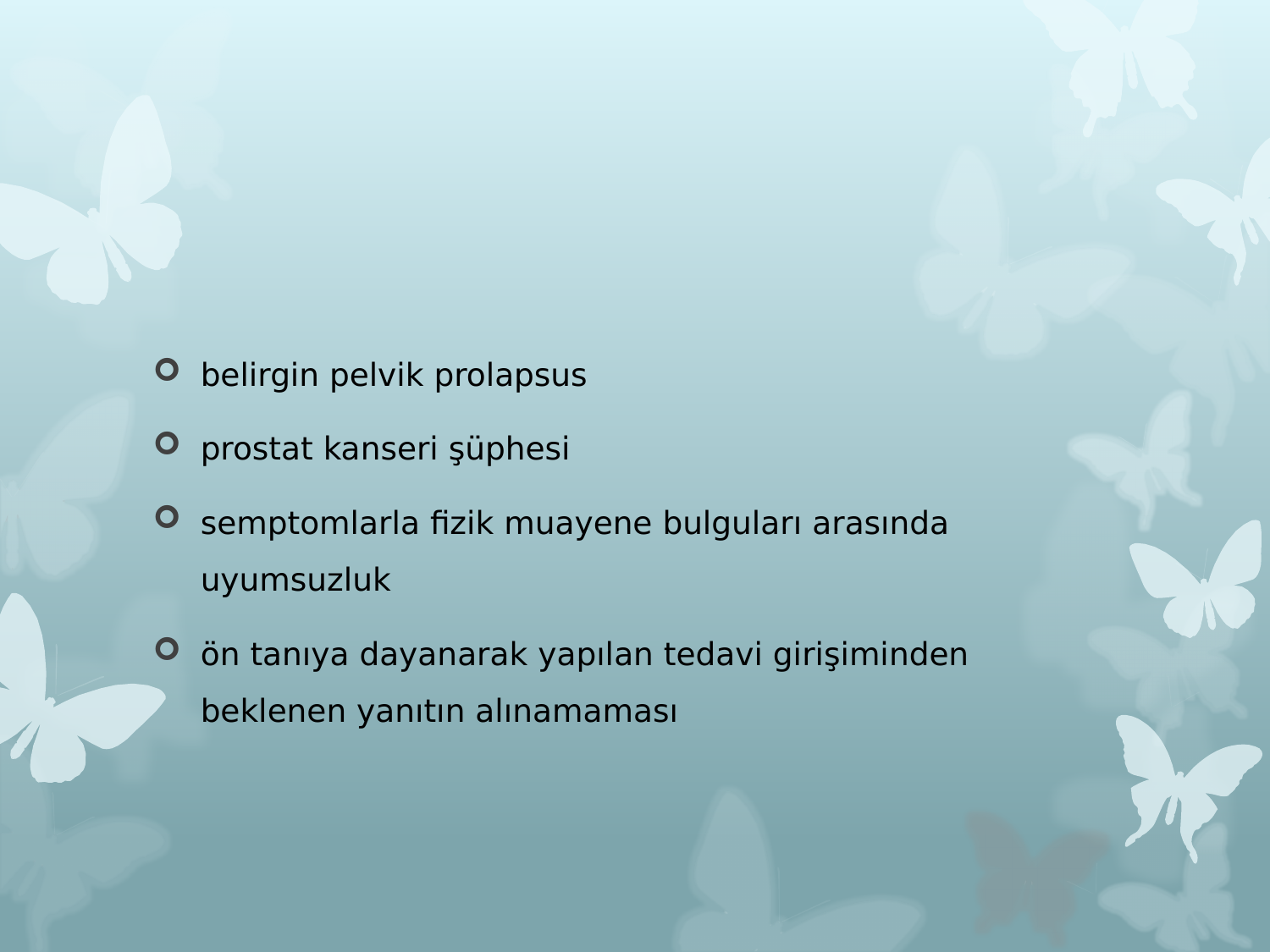

#
belirgin pelvik prolapsus
prostat kanseri şüphesi
semptomlarla fizik muayene bulguları arasında uyumsuzluk
ön tanıya dayanarak yapılan tedavi girişiminden beklenen yanıtın alınamaması